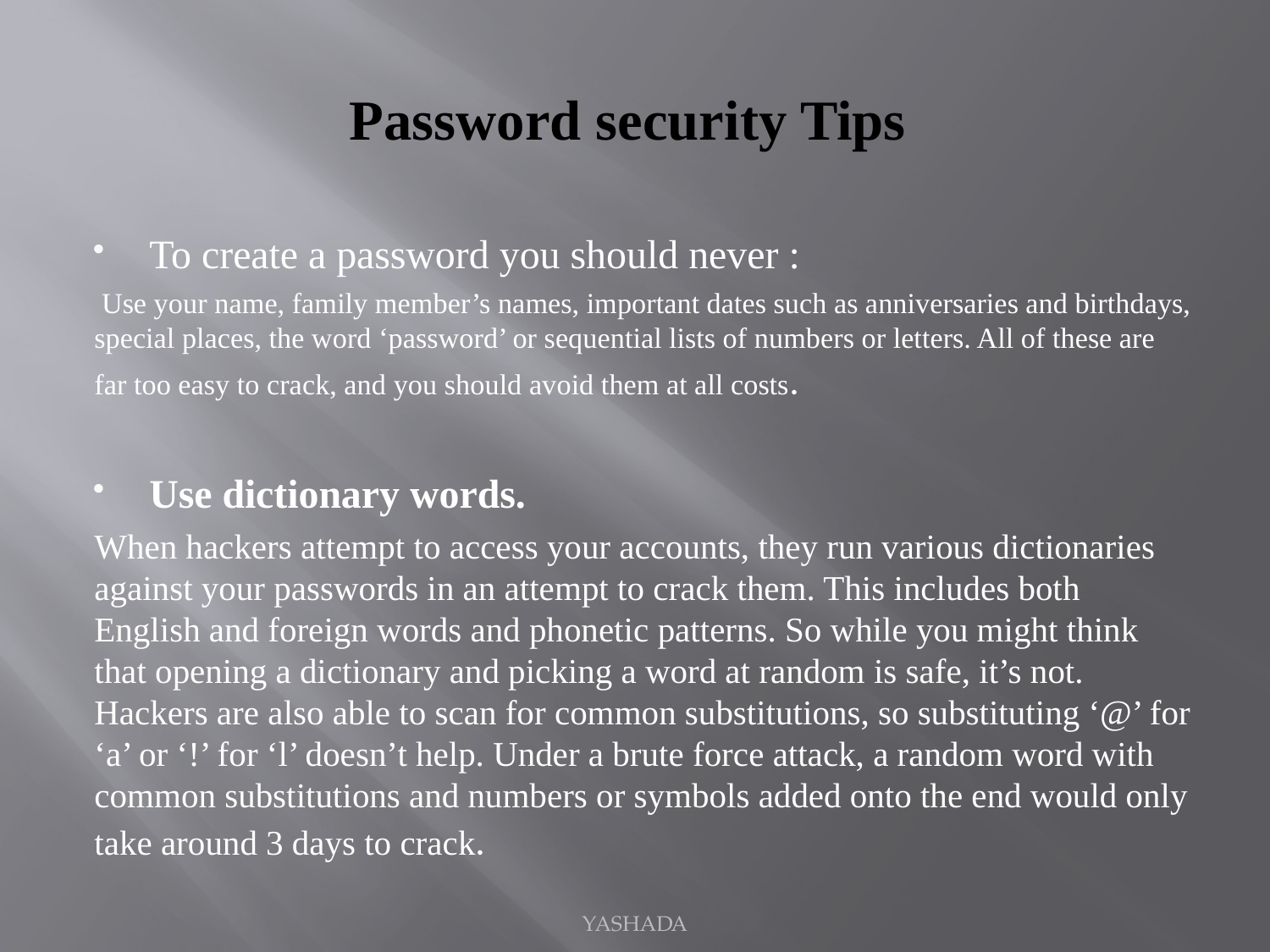

# Password security Tips
To create a password you should never :
	 Use your name, family member’s names, important dates such as anniversaries and birthdays, special places, the word ‘password’ or sequential lists of numbers or letters. All of these are far too easy to crack, and you should avoid them at all costs.

Use dictionary words.
	When hackers attempt to access your accounts, they run various dictionaries against your passwords in an attempt to crack them. This includes both English and foreign words and phonetic patterns. So while you might think that opening a dictionary and picking a word at random is safe, it’s not. Hackers are also able to scan for common substitutions, so substituting ‘@’ for ‘a’ or ‘!’ for ‘l’ doesn’t help. Under a brute force attack, a random word with common substitutions and numbers or symbols added onto the end would only take around 3 days to crack.
YASHADA